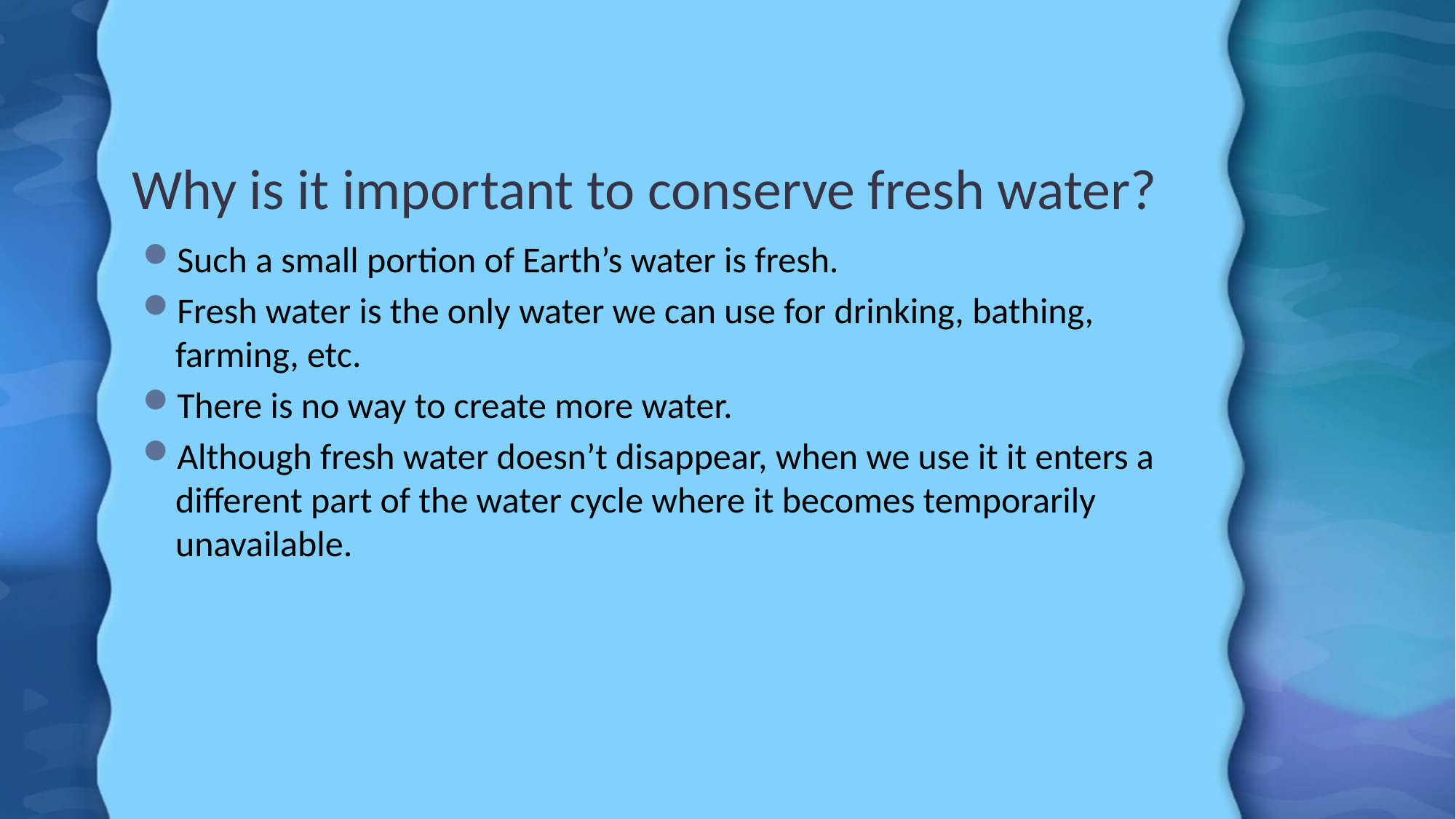

# Why is it important to conserve fresh water?
Such a small portion of Earth’s water is fresh.
Fresh water is the only water we can use for drinking, bathing, farming, etc.
There is no way to create more water.
Although fresh water doesn’t disappear, when we use it it enters a different part of the water cycle where it becomes temporarily unavailable.